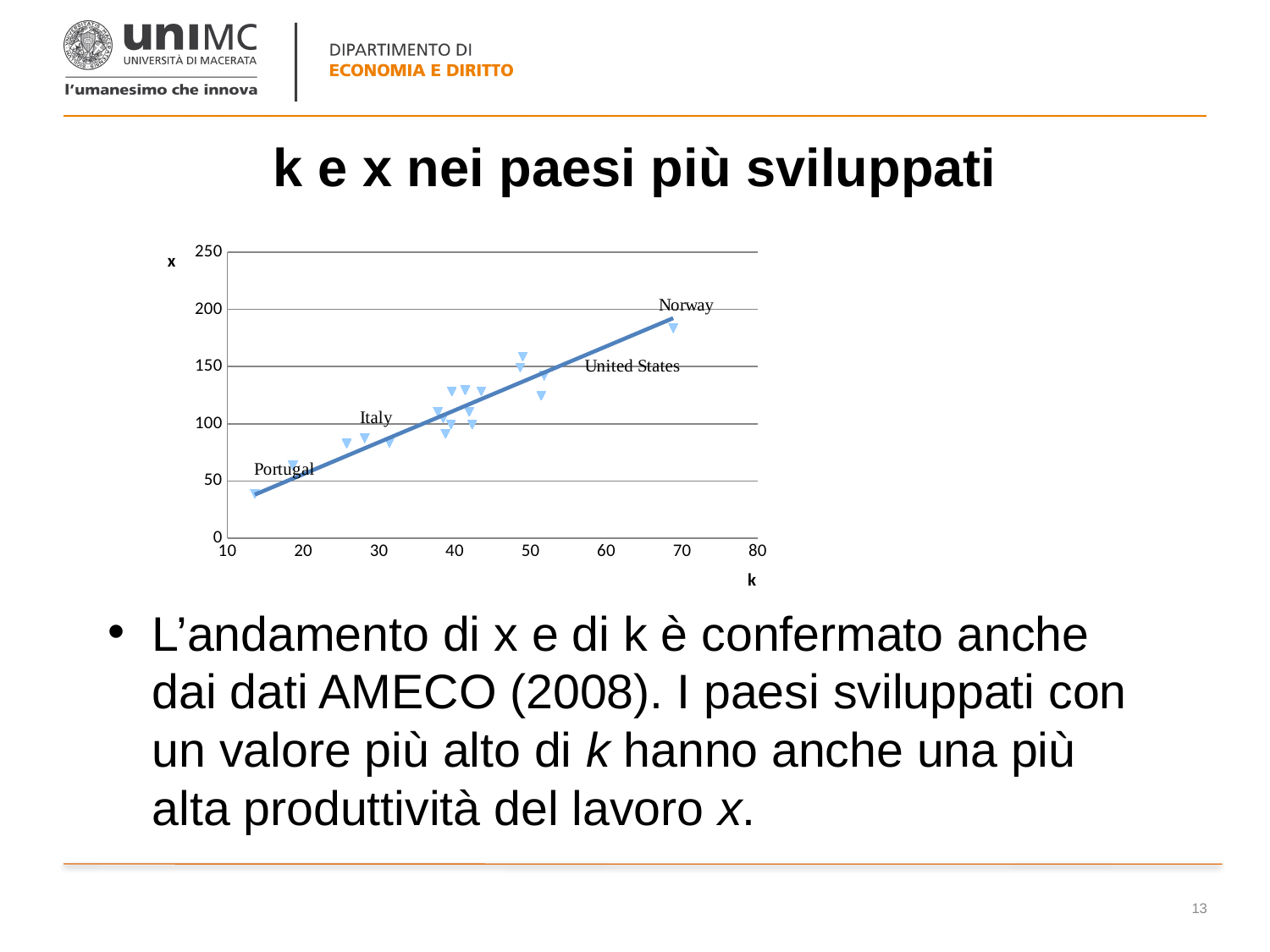

# k e x nei paesi più sviluppati

### Chart

| Category |  |  |
|---|---|---|
L’andamento di x e di k è confermato anche dai dati AMECO (2008). I paesi sviluppati con un valore più alto di k hanno anche una più alta produttività del lavoro x.
13